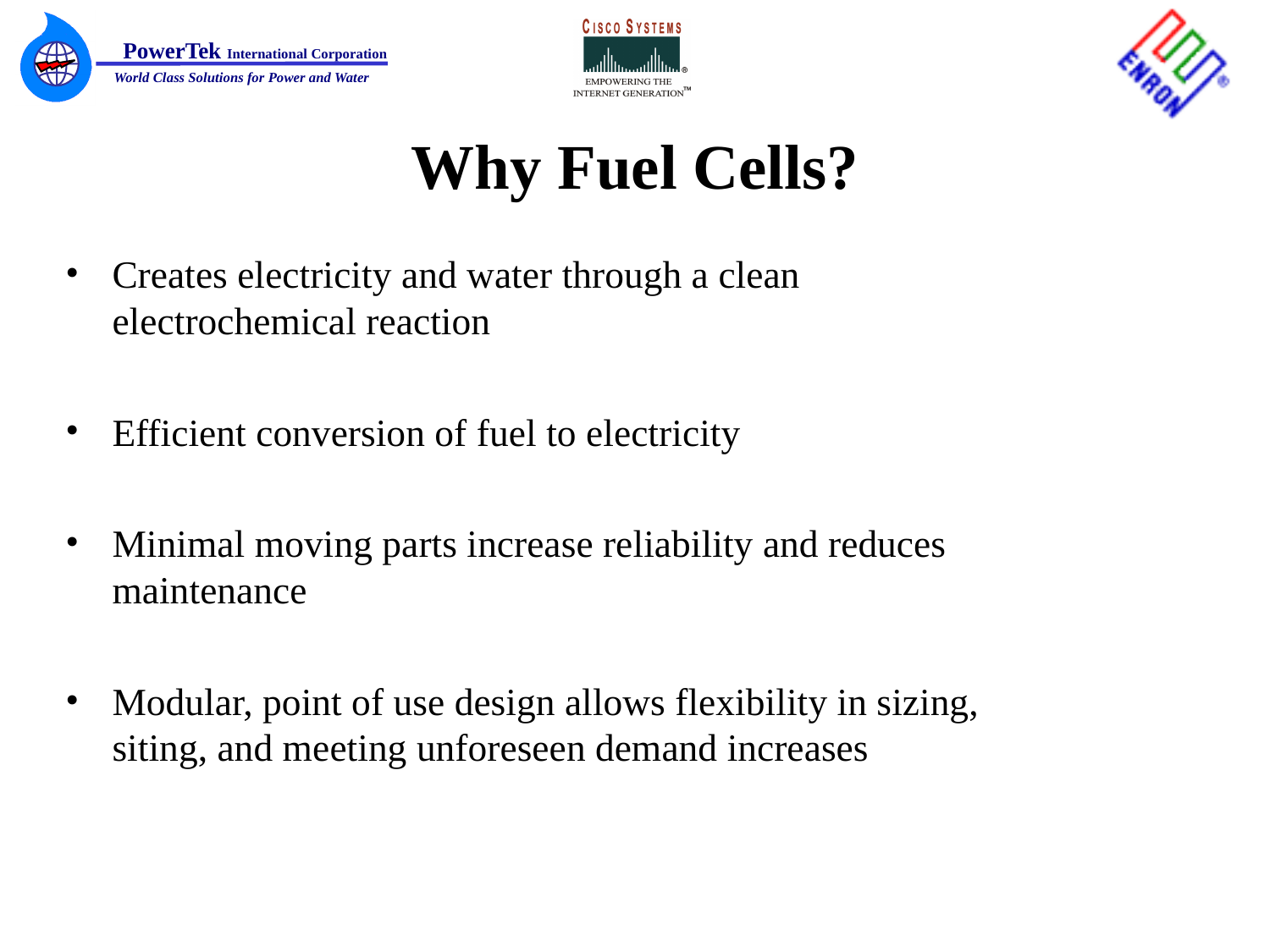

# Why Fuel Cells?
Creates electricity and water through a clean electrochemical reaction

Efficient conversion of fuel to electricity

Minimal moving parts increase reliability and reduces maintenance

Modular, point of use design allows flexibility in sizing, siting, and meeting unforeseen demand increases